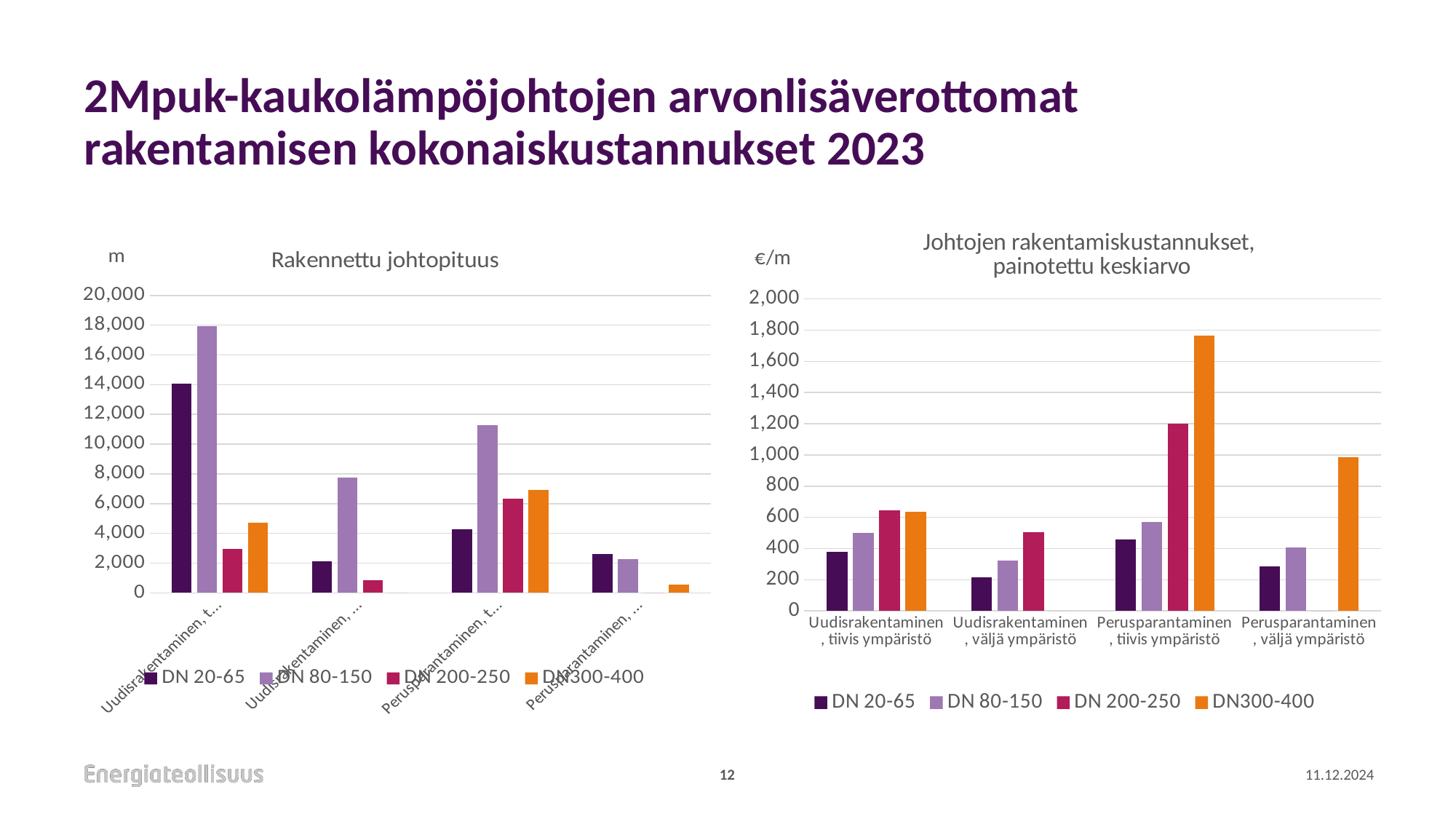

# 2Mpuk-kaukolämpöjohtojen arvonlisäverottomat rakentamisen kokonaiskustannukset 2023

### Chart: Johtojen rakentamiskustannukset,
painotettu keskiarvo

| Category | DN 20-65 | DN 80-150 | DN 200-250 | DN300-400 |
|---|---|---|---|---|
| Uudisrakentaminen, tiivis ympäristö | 379.5667069443457 | 498.6104395298312 | 645.5991875423155 | 636.806676526516 |
| Uudisrakentaminen, väljä ympäristö | 214.32223264540337 | 324.904534913682 | 505.75971731448766 | 0.0 |
| Perusparantaminen, tiivis ympäristö | 456.12870824573696 | 568.808098747891 | 1202.220119836014 | 1763.4121387283237 |
| Perusparantaminen, väljä ympäristö | 284.11990776325905 | 404.6196506550218 | 0.0 | 983.4790528233151 |

### Chart: Rakennettu johtopituus

| Category | DN 20-65 | DN 80-150 | DN 200-250 | DN300-400 |
|---|---|---|---|---|
| Uudisrakentaminen, tiivis ympäristö | 14069.0 | 17951.0 | 2954.0 | 4733.0 |
| Uudisrakentaminen, väljä ympäristö | 2132.0 | 7762.0 | 849.0 | 0.0 |
| Perusparantaminen, tiivis ympäristö | 4281.0 | 11261.0 | 6342.0 | 6920.0 |
| Perusparantaminen, väljä ympäristö | 2602.0 | 2290.0 | 0.0 | 549.0 |
12
11.12.2024